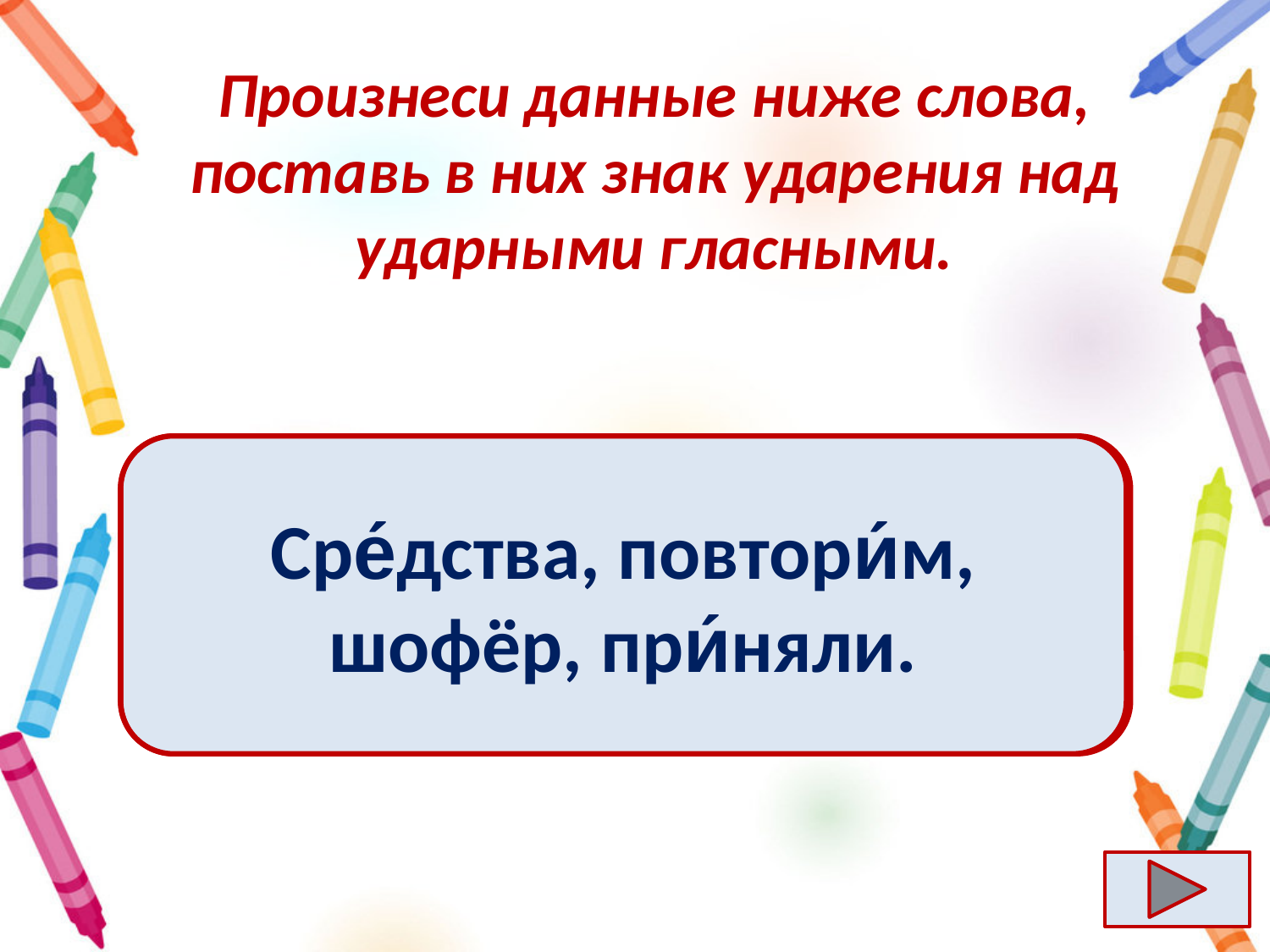

# Произнеси данные ниже слова, поставь в них знак ударения над ударными гласными.
Средства, повторим, шофер, приняли.
Сре́дства, повтори́м, шофёр, при́няли.